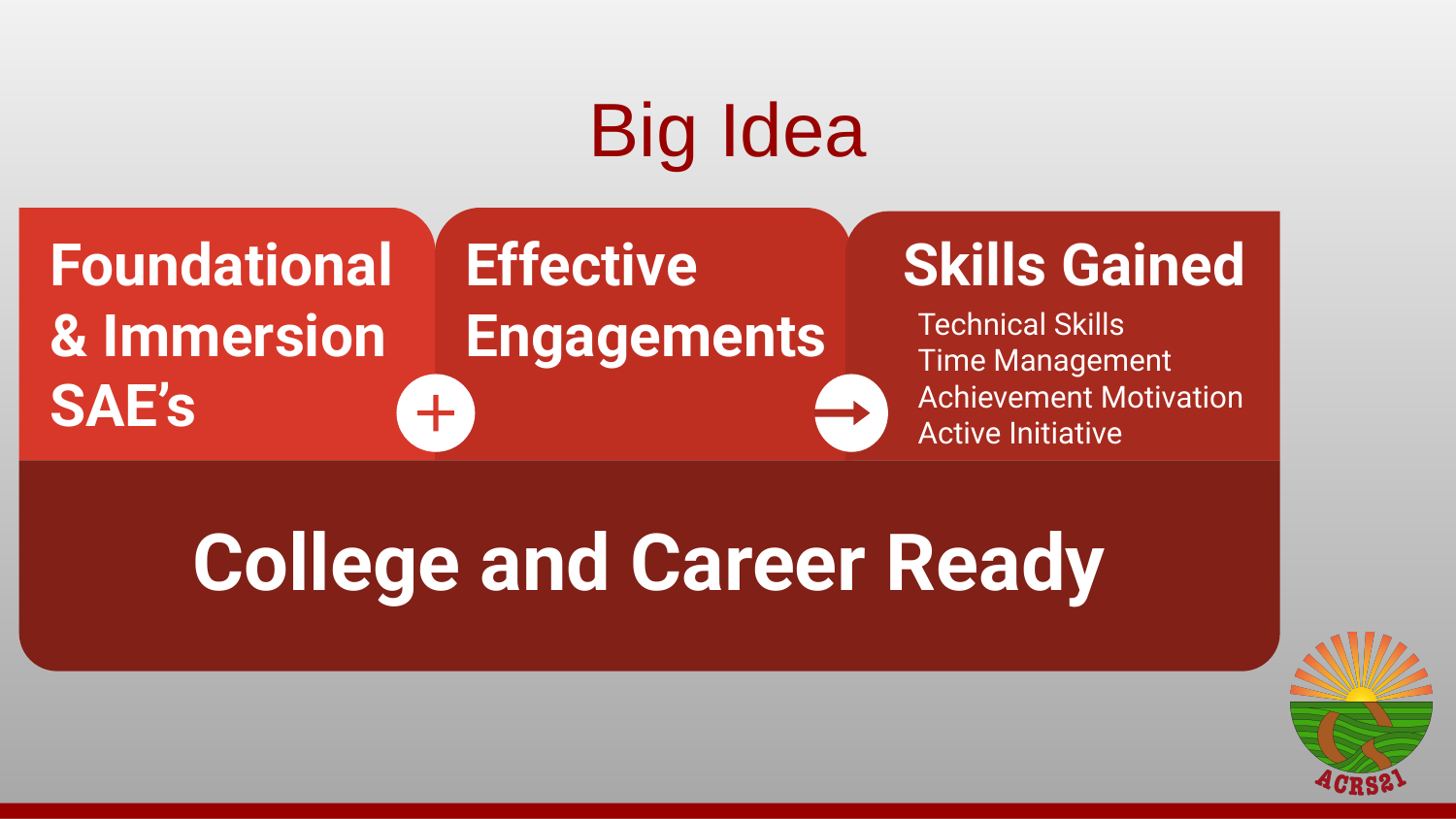

# Big Idea

Skills Gained
Effective Engagements
Foundational & Immersion SAE’s
Technical Skills
Time Management
Achievement Motivation
Active Initiative

College and Career Ready